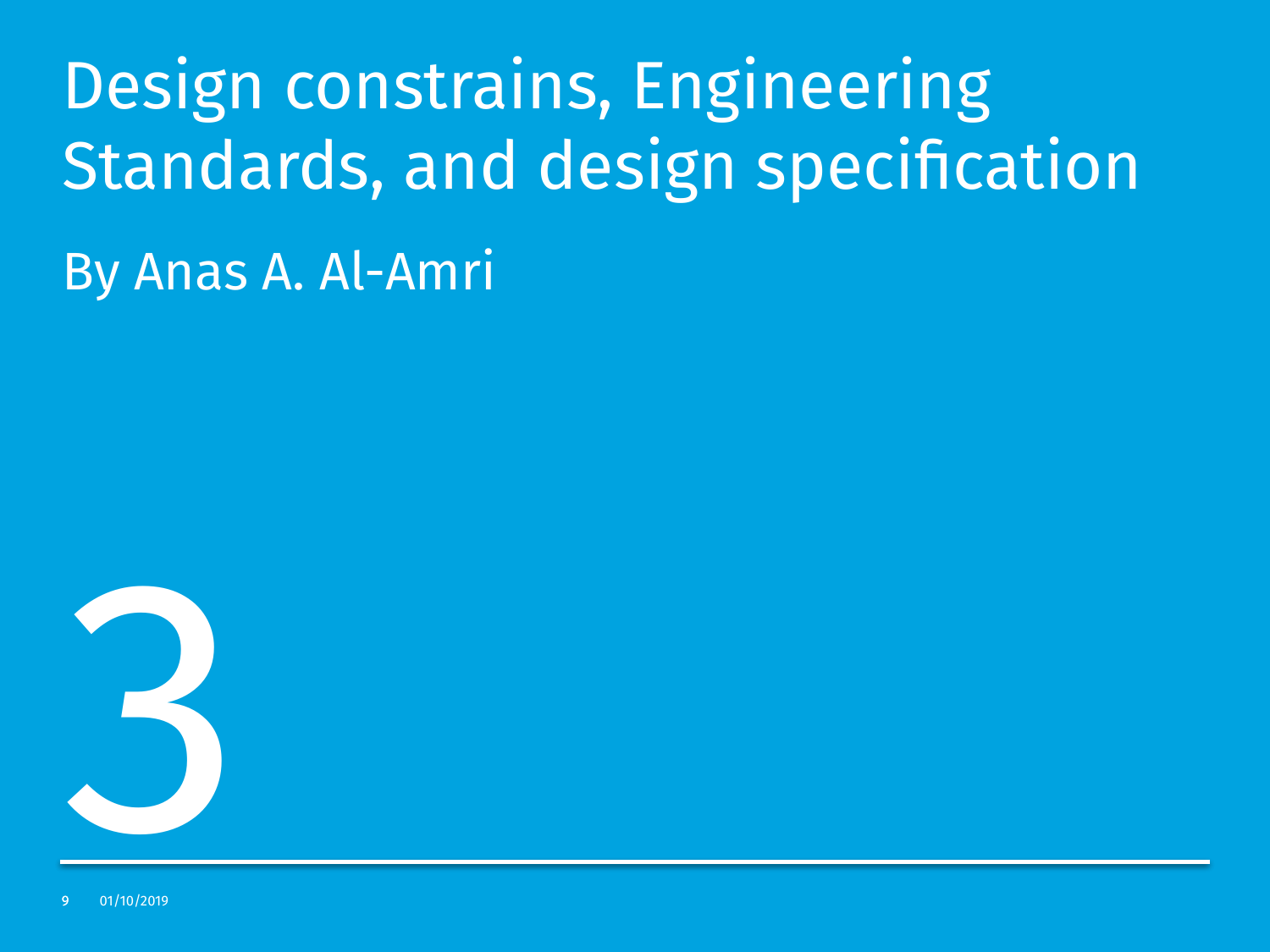

# Design constrains, Engineering Standards, and design specification
By Anas A. Al-Amri
3
01/10/2019